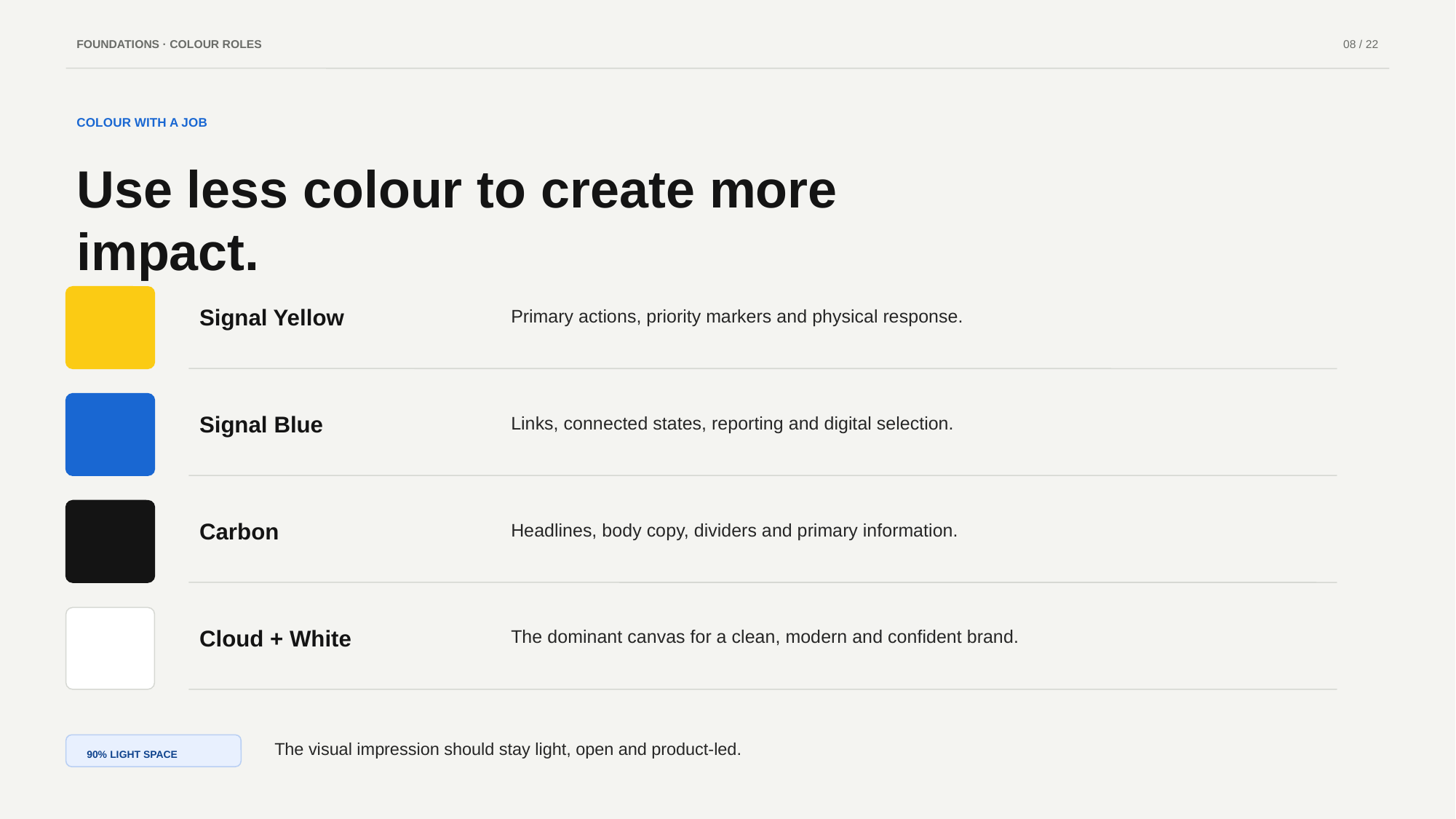

FOUNDATIONS · COLOUR ROLES
08 / 22

COLOUR WITH A JOB
Use less colour to create more impact.

Signal Yellow
Primary actions, priority markers and physical response.

Signal Blue
Links, connected states, reporting and digital selection.

Carbon
Headlines, body copy, dividers and primary information.

Cloud + White
The dominant canvas for a clean, modern and confident brand.

The visual impression should stay light, open and product-led.

90% LIGHT SPACE